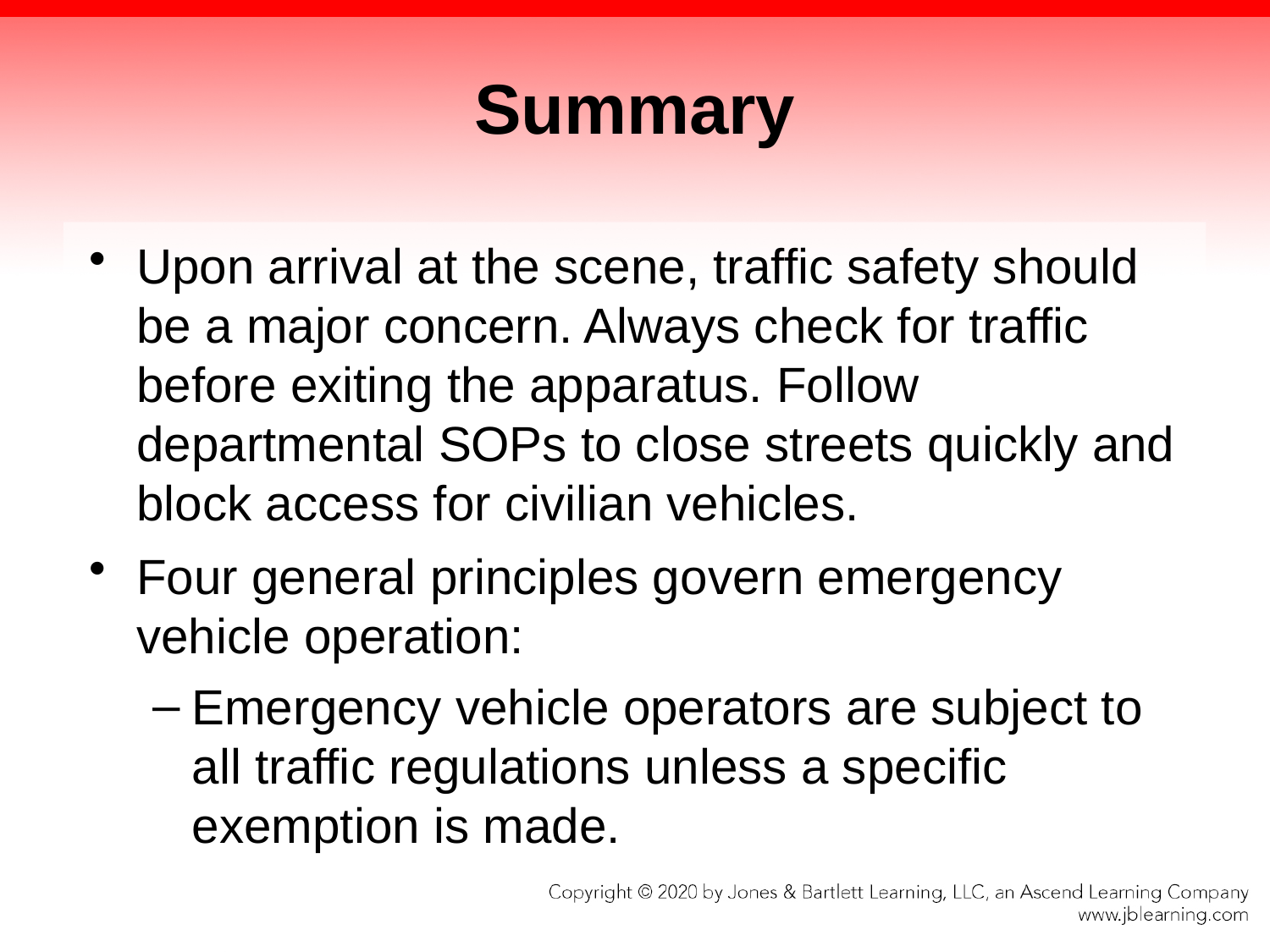

# Summary
Upon arrival at the scene, traffic safety should be a major concern. Always check for traffic before exiting the apparatus. Follow departmental SOPs to close streets quickly and block access for civilian vehicles.
Four general principles govern emergency vehicle operation:
Emergency vehicle operators are subject to all traffic regulations unless a specific exemption is made.